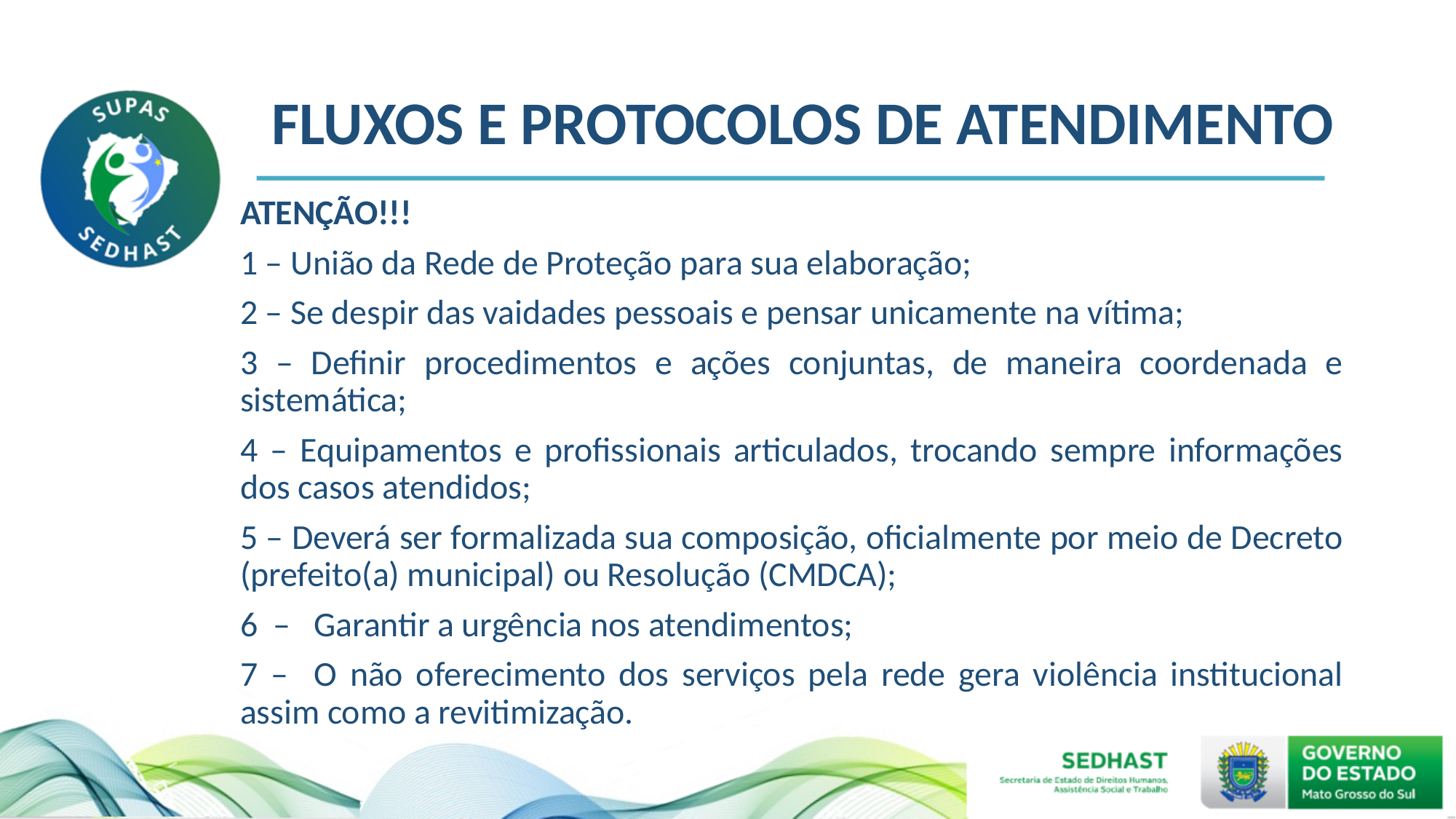

# FLUXOS E PROTOCOLOS DE ATENDIMENTO
ATENÇÃO!!!
1 – União da Rede de Proteção para sua elaboração;
2 – Se despir das vaidades pessoais e pensar unicamente na vítima;
3 – Definir procedimentos e ações conjuntas, de maneira coordenada e sistemática;
4 – Equipamentos e profissionais articulados, trocando sempre informações dos casos atendidos;
5 – Deverá ser formalizada sua composição, oficialmente por meio de Decreto (prefeito(a) municipal) ou Resolução (CMDCA);
6  –   Garantir a urgência nos atendimentos;
7 –  O não oferecimento dos serviços pela rede gera violência institucional assim como a revitimização.